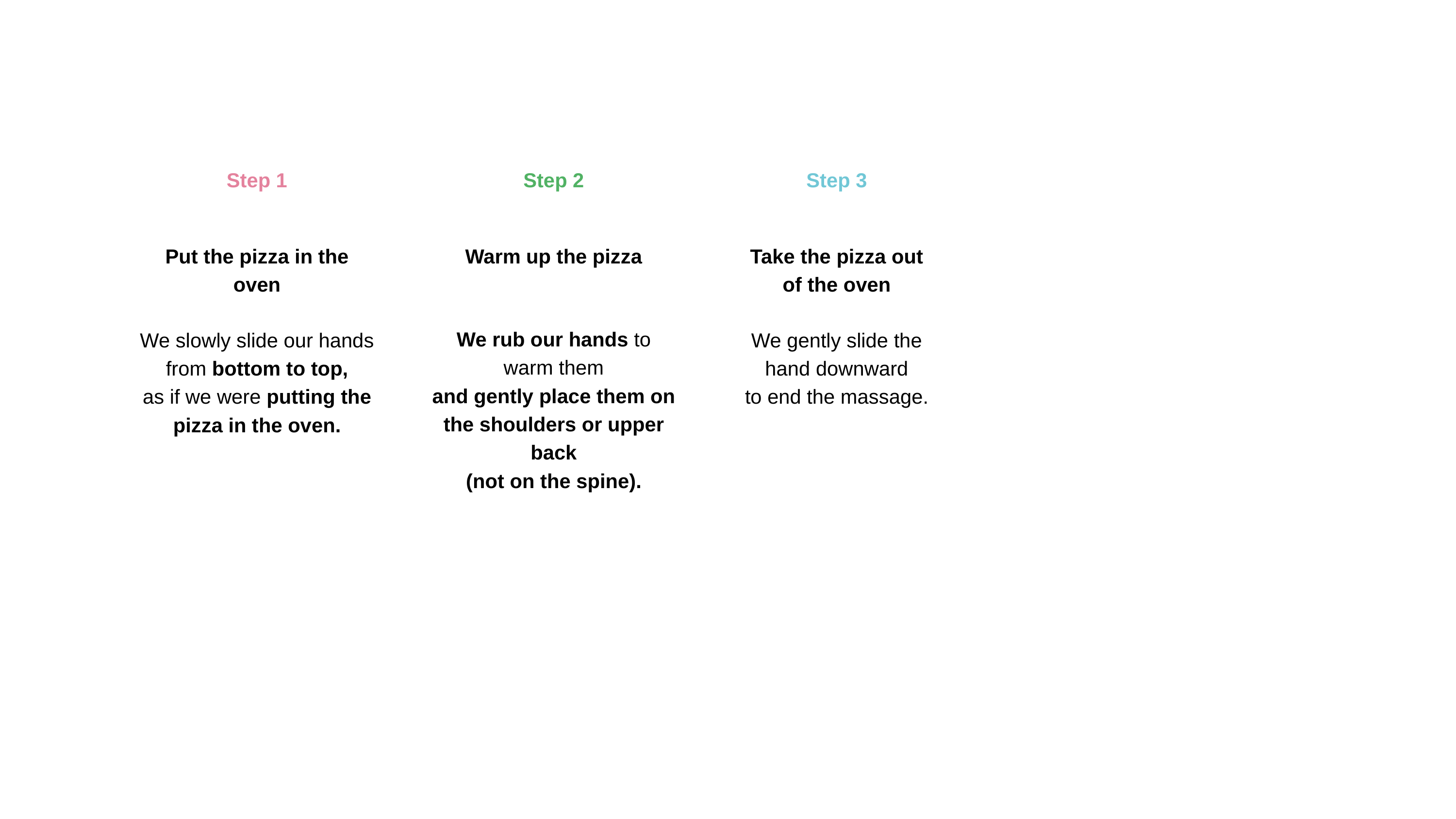

Step 1
Put the pizza in the oven
We slowly slide our hands from bottom to top,
as if we were putting the pizza in the oven.
Step 2
Warm up the pizza
We rub our hands to warm them
and gently place them on the shoulders or upper back
(not on the spine).
Step 3
Take the pizza out of the oven
We gently slide the hand downward
to end the massage.